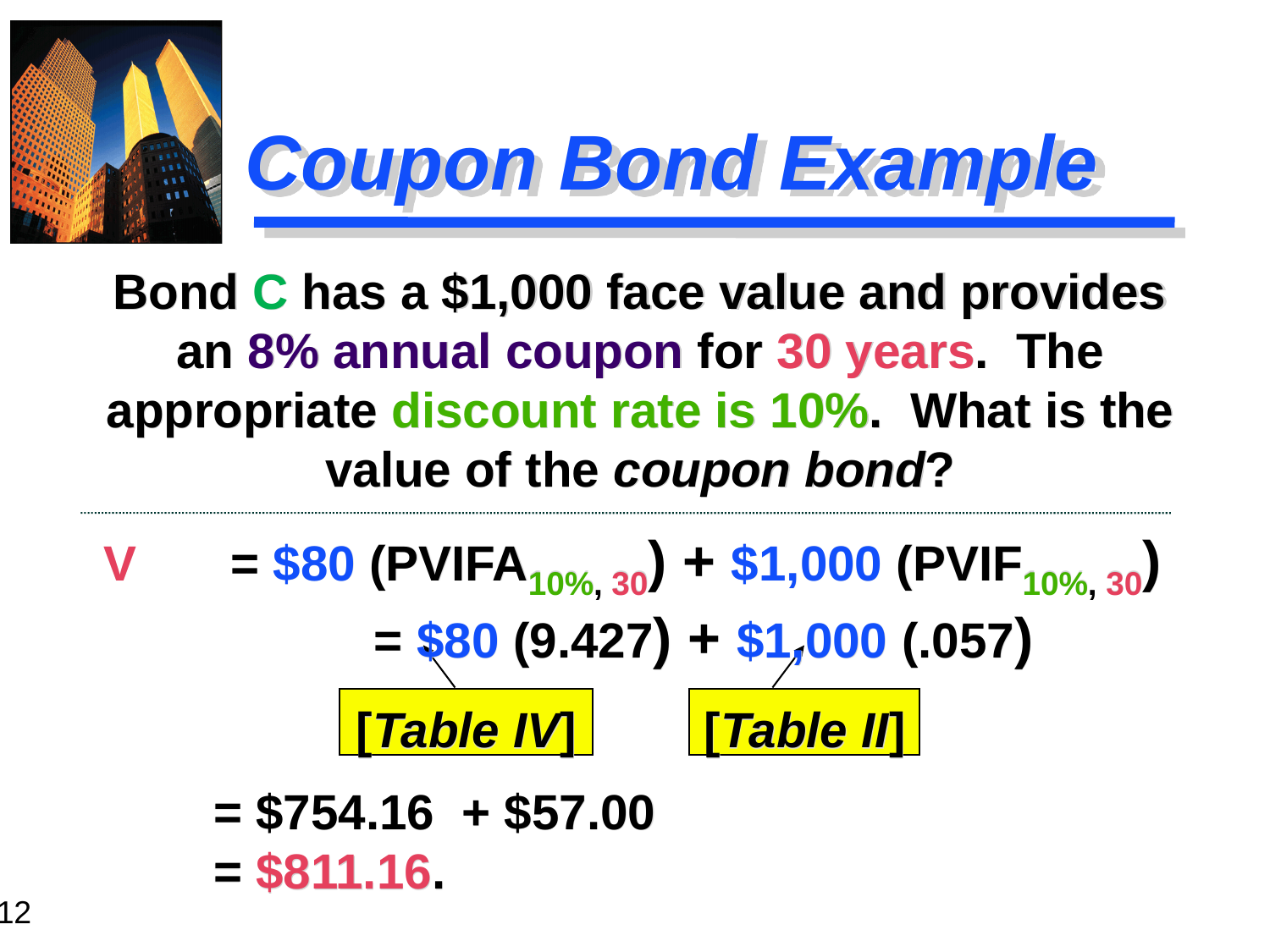

# Coupon Bond Example

Bond C has a $1,000 face value and provides an 8% annual coupon for 30 years.  The appropriate discount rate is 10%.  What is the value of the coupon bond?

V	= $80 (PVIFA10%, 30) + $1,000 (PVIF10%, 30) 	= $80 (9.427) + $1,000 (.057)
		 [Table IV] 	       [Table II]
	= $754.16  + $57.00					= $811.16.